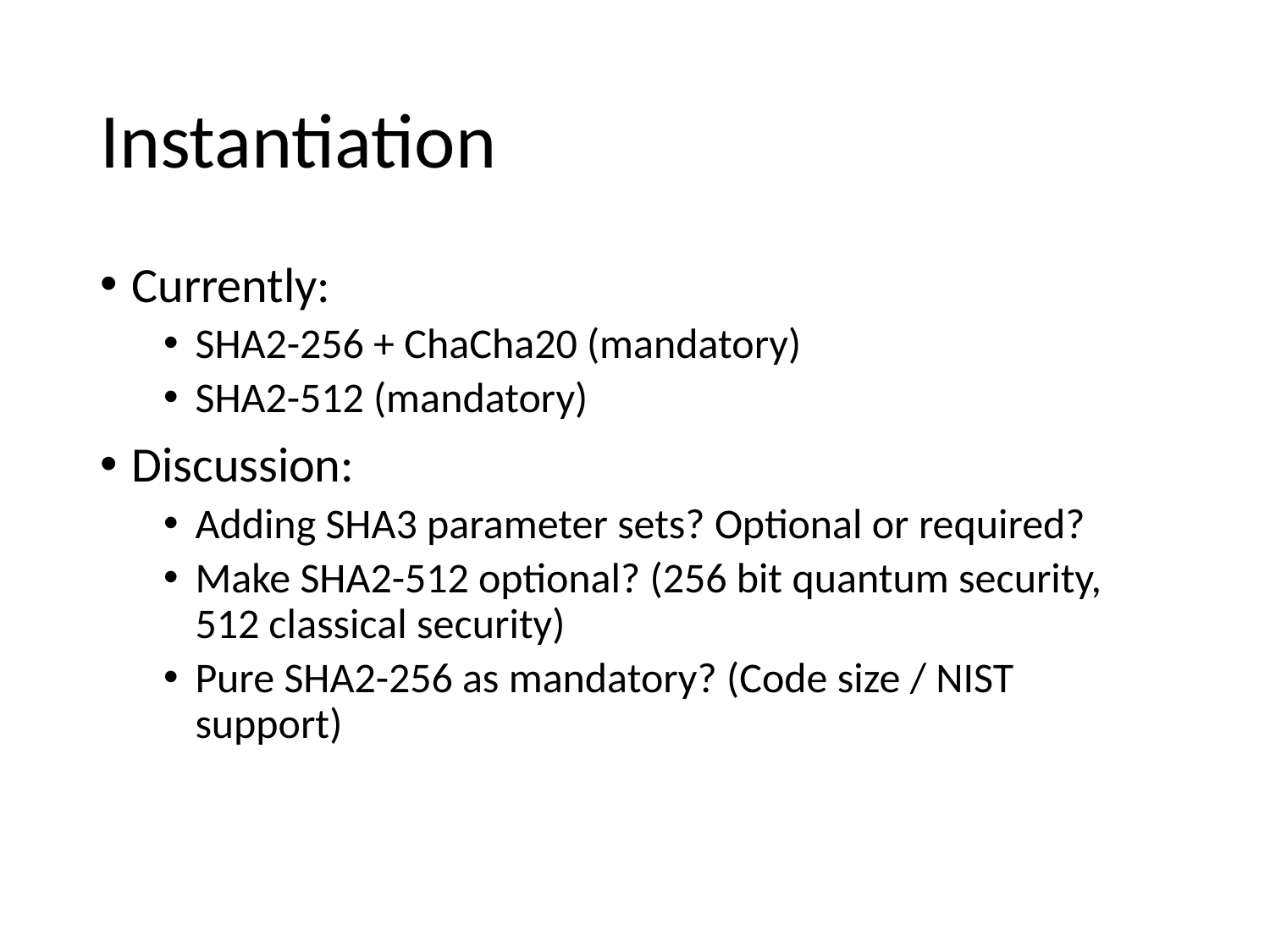

# Instantiation
Currently:
SHA2-256 + ChaCha20 (mandatory)
SHA2-512 (mandatory)
Discussion:
Adding SHA3 parameter sets? Optional or required?
Make SHA2-512 optional? (256 bit quantum security, 512 classical security)
Pure SHA2-256 as mandatory? (Code size / NIST support)